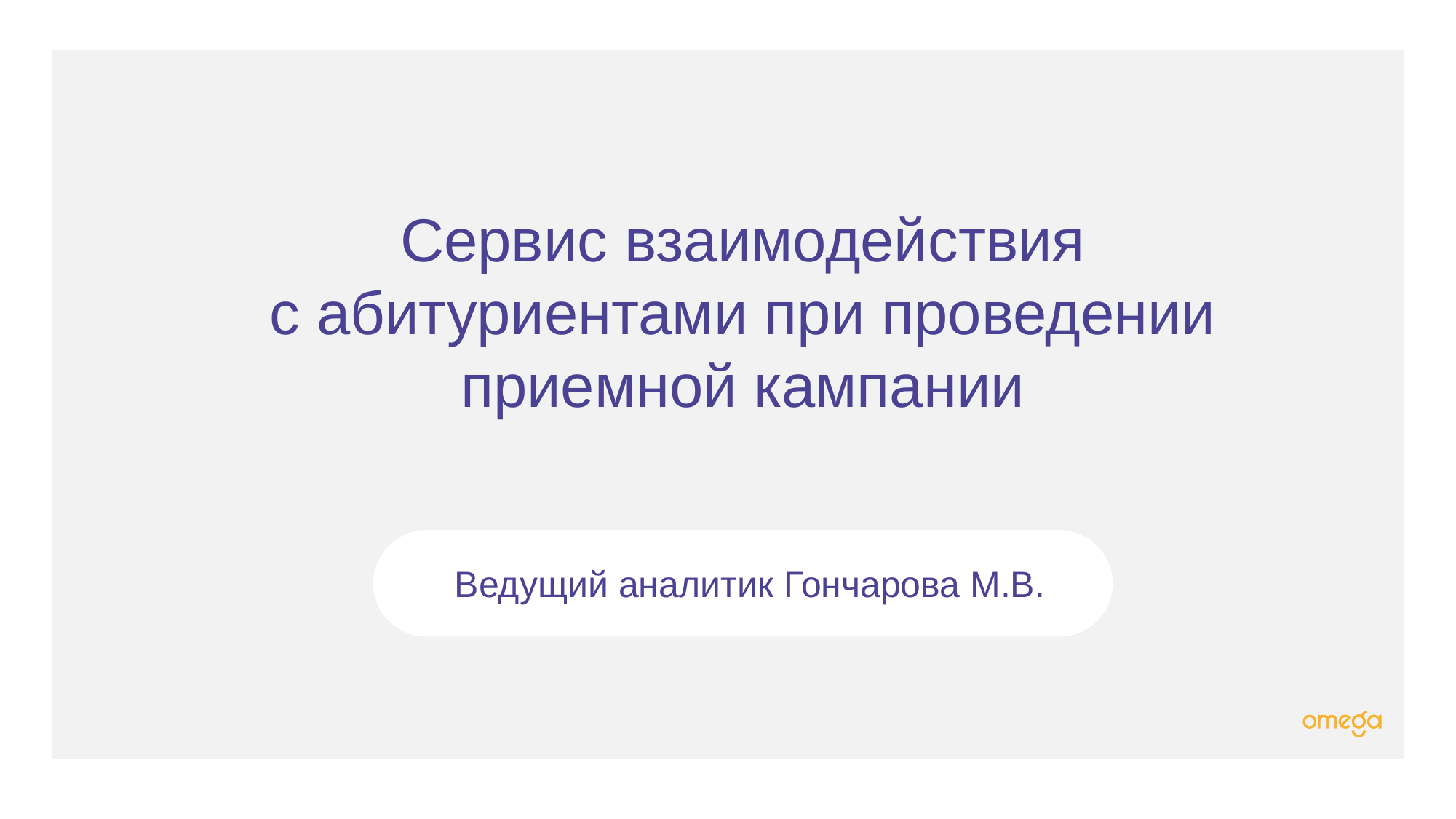

Сервис взаимодействия
с абитуриентами при проведении приемной кампании

Ведущий аналитик Гончарова М.В.